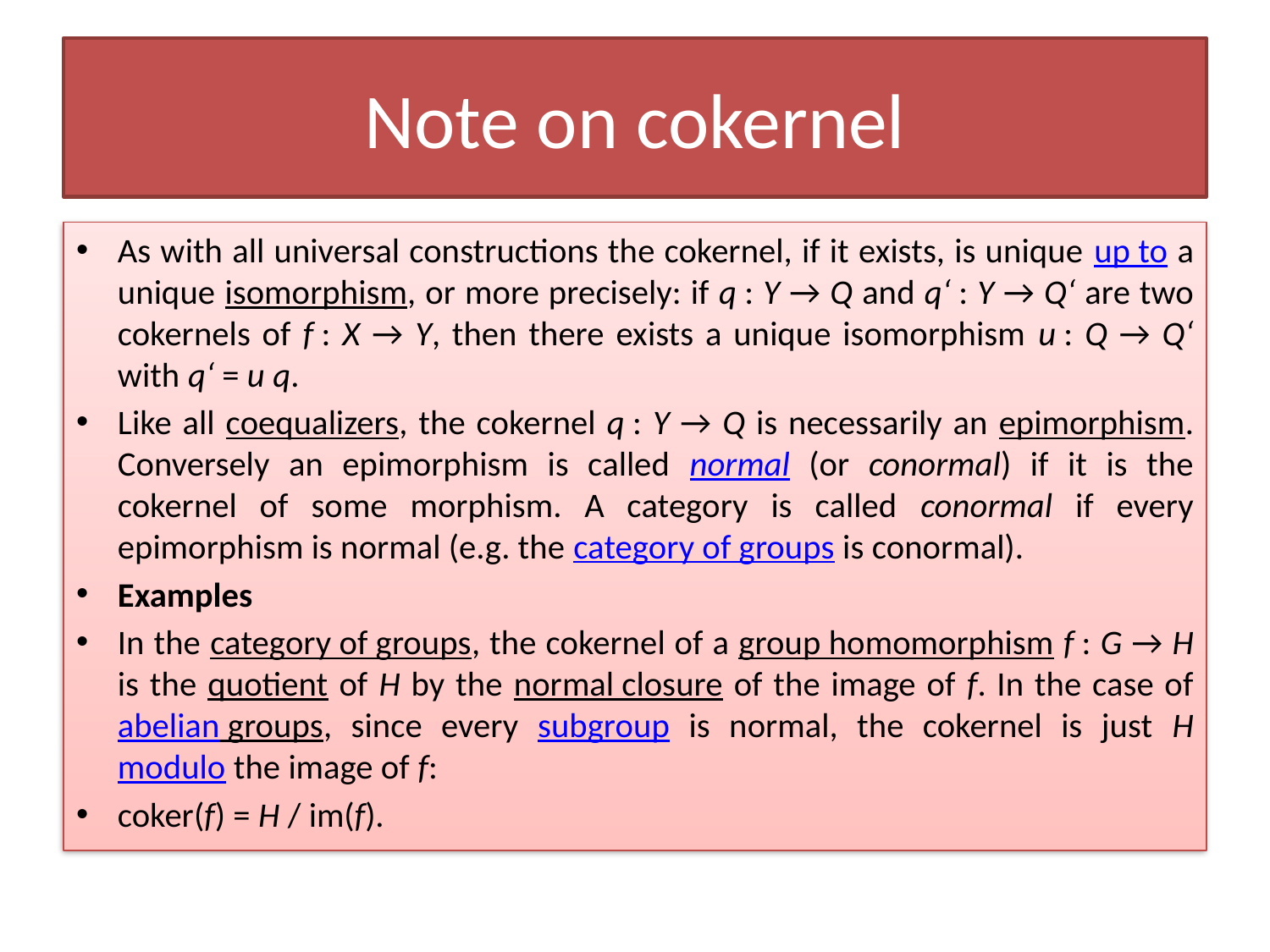

# Note on cokernel
As with all universal constructions the cokernel, if it exists, is unique up to a unique isomorphism, or more precisely: if q : Y → Q and q‘ : Y → Q‘ are two cokernels of f : X → Y, then there exists a unique isomorphism u : Q → Q‘ with q‘ = u q.
Like all coequalizers, the cokernel q : Y → Q is necessarily an epimorphism. Conversely an epimorphism is called normal (or conormal) if it is the cokernel of some morphism. A category is called conormal if every epimorphism is normal (e.g. the category of groups is conormal).
Examples
In the category of groups, the cokernel of a group homomorphism f : G → H is the quotient of H by the normal closure of the image of f. In the case of abelian groups, since every subgroup is normal, the cokernel is just H modulo the image of f:
coker(f) = H / im(f).